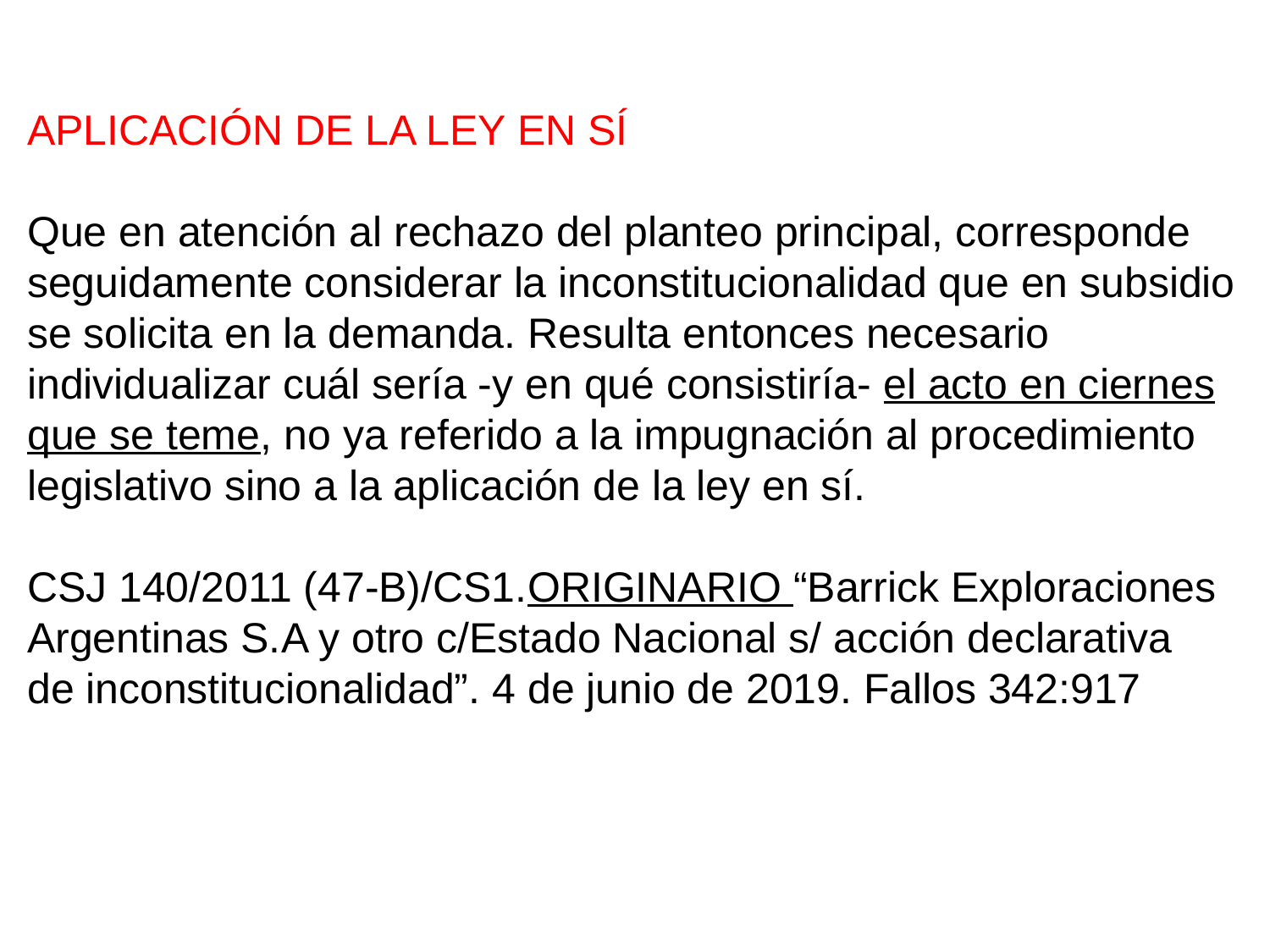

APLICACIÓN DE LA LEY EN SÍ

Que en atención al rechazo del planteo principal, corresponde
seguidamente considerar la inconstitucionalidad que en subsidio
se solicita en la demanda. Resulta entonces necesario individualizar cuál sería -y en qué consistiría- el acto en ciernes que se teme, no ya referido a la impugnación al procedimiento legislativo sino a la aplicación de la ley en sí.

CSJ 140/2011 (47-B)/CS1.ORIGINARIO “Barrick Exploraciones
Argentinas S.A y otro c/Estado Nacional s/ acción declarativa
de inconstitucionalidad”. 4 de junio de 2019. Fallos 342:917